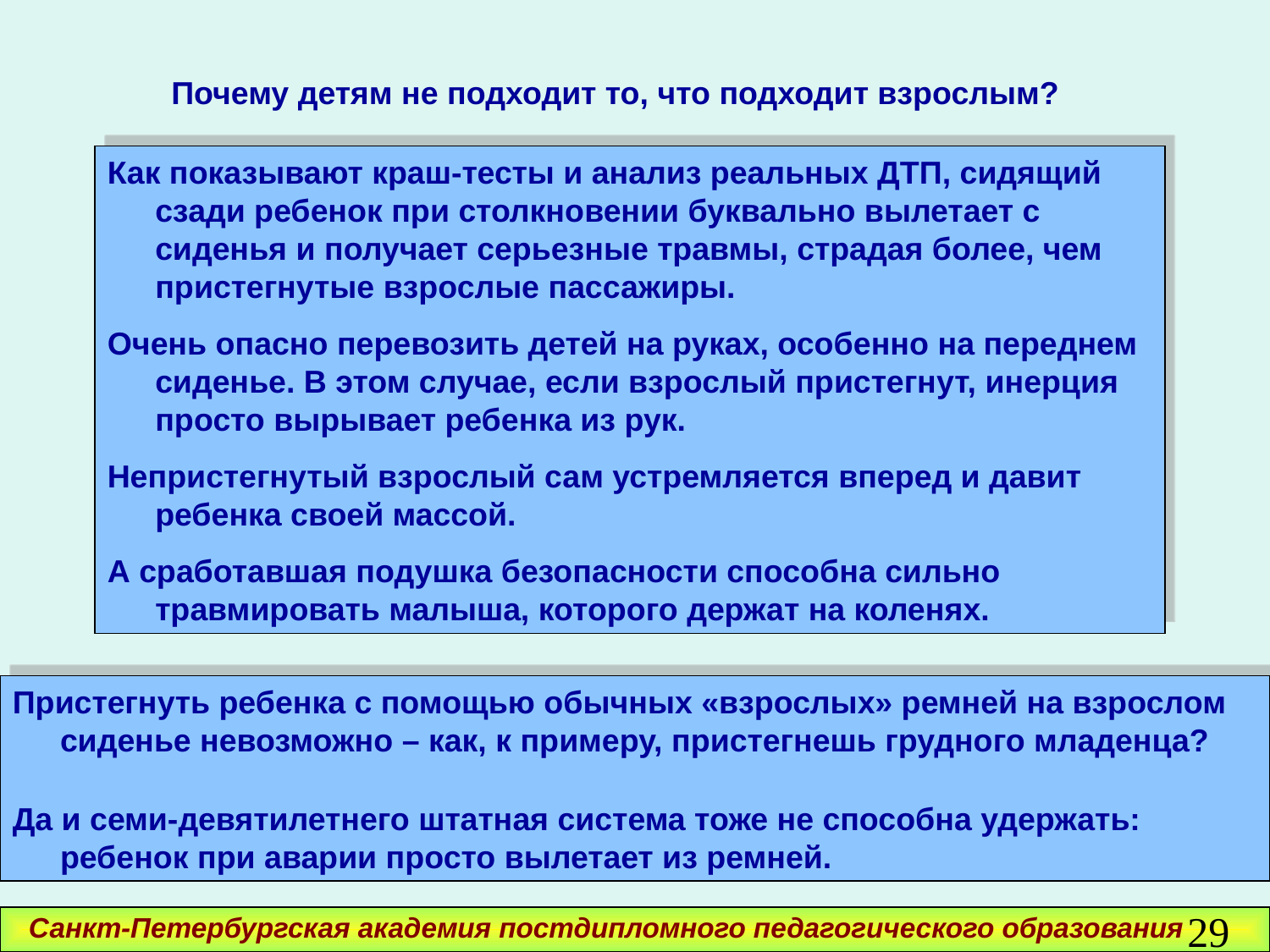

Почему детям не подходит то, что подходит взрослым?
Как показывают краш-тесты и анализ реальных ДТП, сидящий сзади ребенок при столкновении буквально вылетает с сиденья и получает серьезные травмы, страдая более, чем пристегнутые взрослые пассажиры.

Очень опасно перевозить детей на руках, особенно на переднем сиденье. В этом случае, если взрослый пристегнут, инерция просто вырывает ребенка из рук.

Непристегнутый взрослый сам устремляется вперед и давит ребенка своей массой.

А сработавшая подушка безопасности способна сильно травмировать малыша, которого держат на коленях.
Пристегнуть ребенка с помощью обычных «взрослых» ремней на взрослом сиденье невозможно – как, к примеру, пристегнешь грудного младенца?

Да и семи-девятилетнего штатная система тоже не способна удержать: ребенок при аварии просто вылетает из ремней.
29

Санкт-Петербургская академия постдипломного педагогического образования